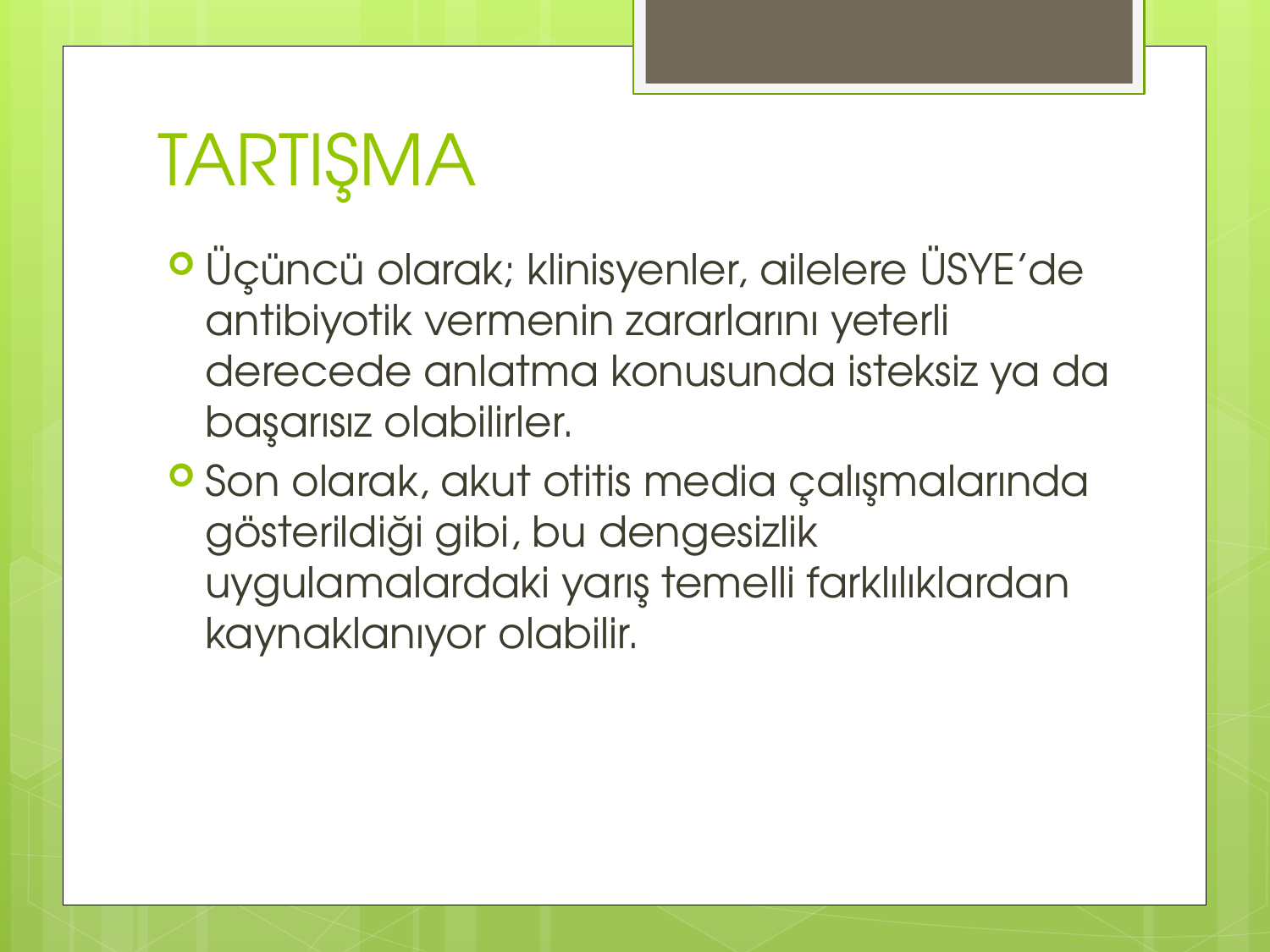

# TARTIŞMA
Üçüncü olarak; klinisyenler, ailelere ÜSYE’de antibiyotik vermenin zararlarını yeterli derecede anlatma konusunda isteksiz ya da başarısız olabilirler.
Son olarak, akut otitis media çalışmalarında gösterildiği gibi, bu dengesizlik uygulamalardaki yarış temelli farklılıklardan kaynaklanıyor olabilir.